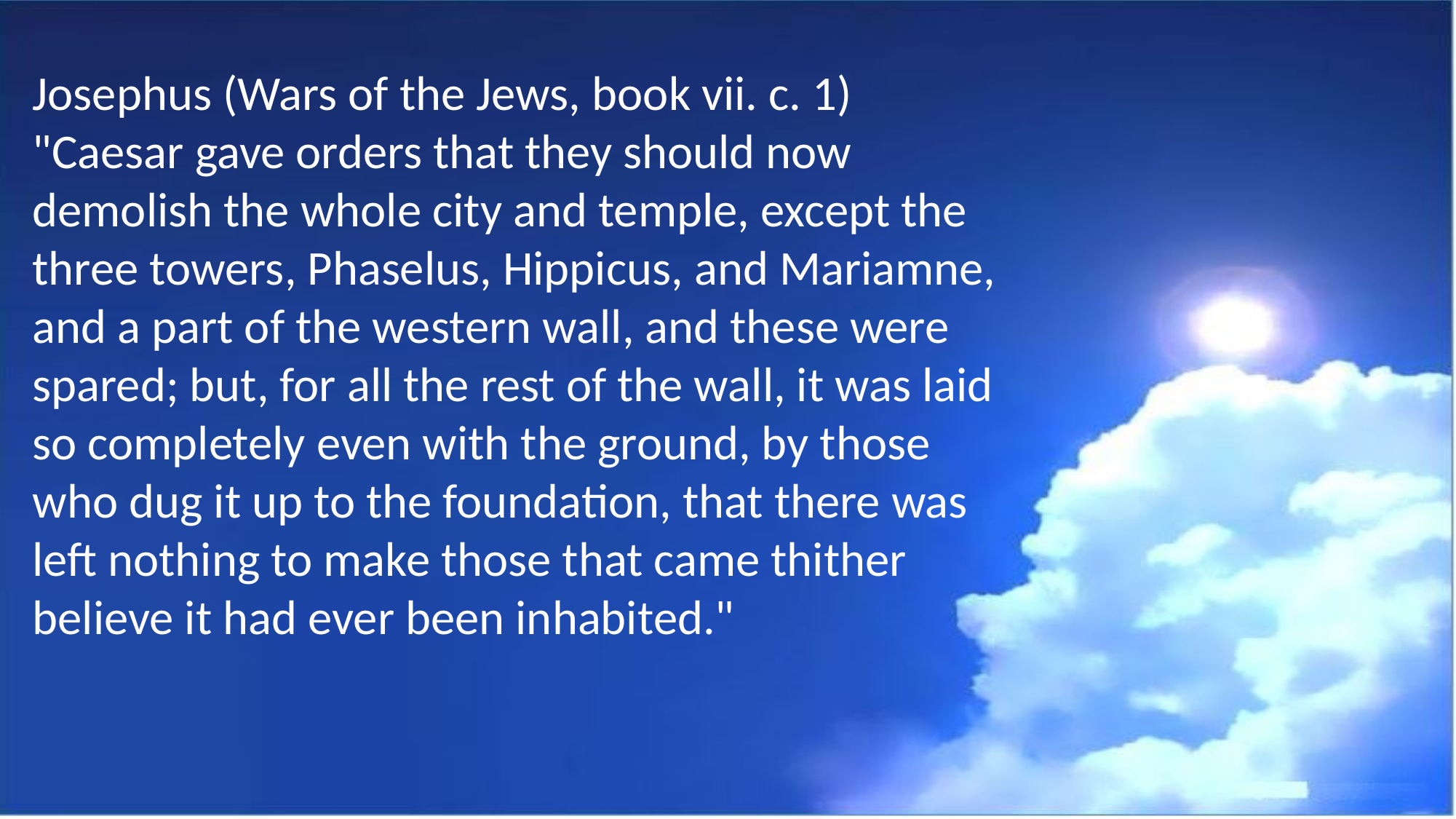

Josephus (Wars of the Jews, book vii. c. 1)
"Caesar gave orders that they should now demolish the whole city and temple, except the three towers, Phaselus, Hippicus, and Mariamne, and a part of the western wall, and these were spared; but, for all the rest of the wall, it was laid so completely even with the ground, by those who dug it up to the foundation, that there was left nothing to make those that came thither believe it had ever been inhabited."